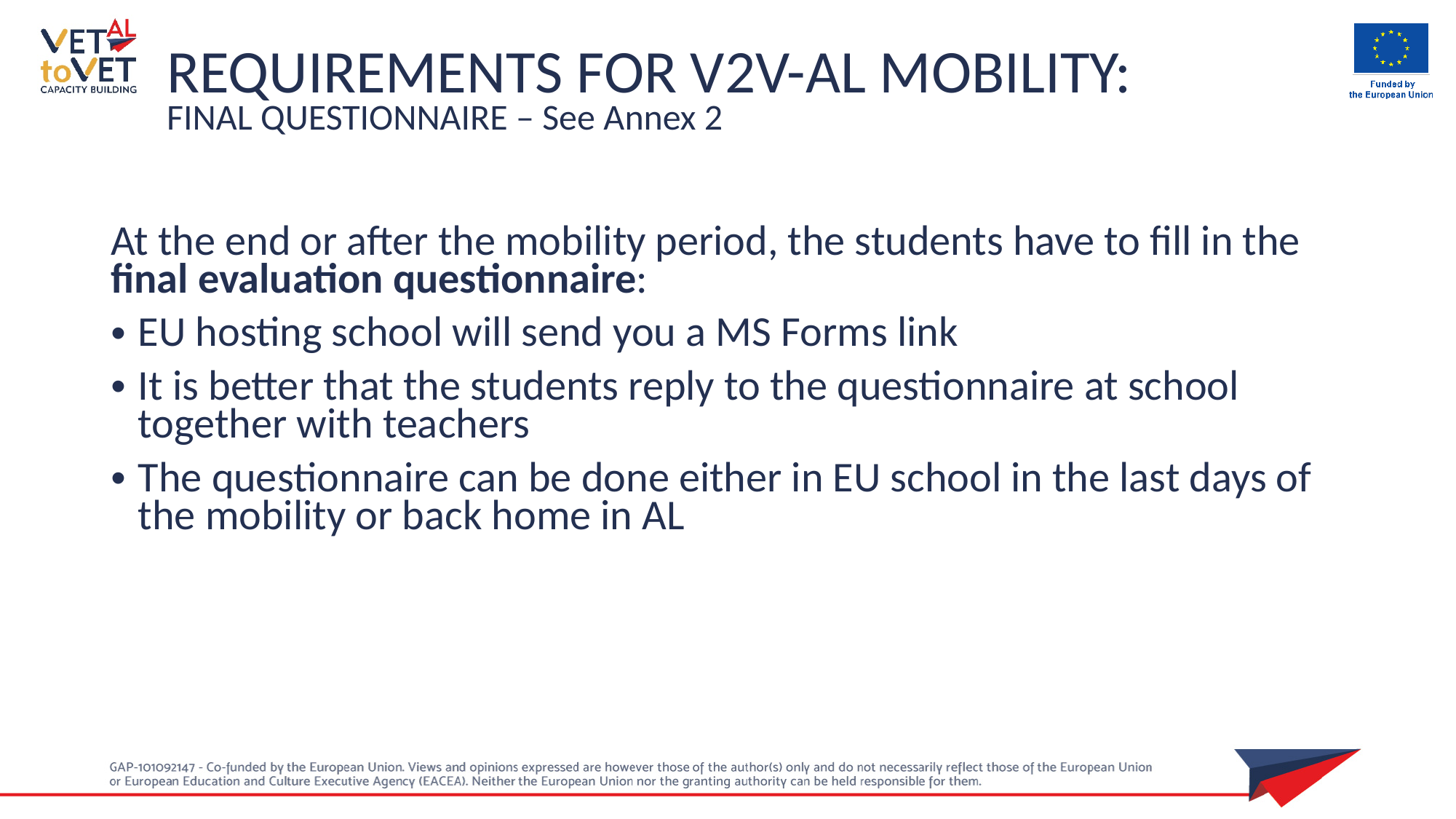

REQUIREMENTS FOR V2V-AL MOBILITY:
FINAL QUESTIONNAIRE – See Annex 2
At the end or after the mobility period, the students have to fill in the final evaluation questionnaire:
EU hosting school will send you a MS Forms link
It is better that the students reply to the questionnaire at school together with teachers
The questionnaire can be done either in EU school in the last days of the mobility or back home in AL